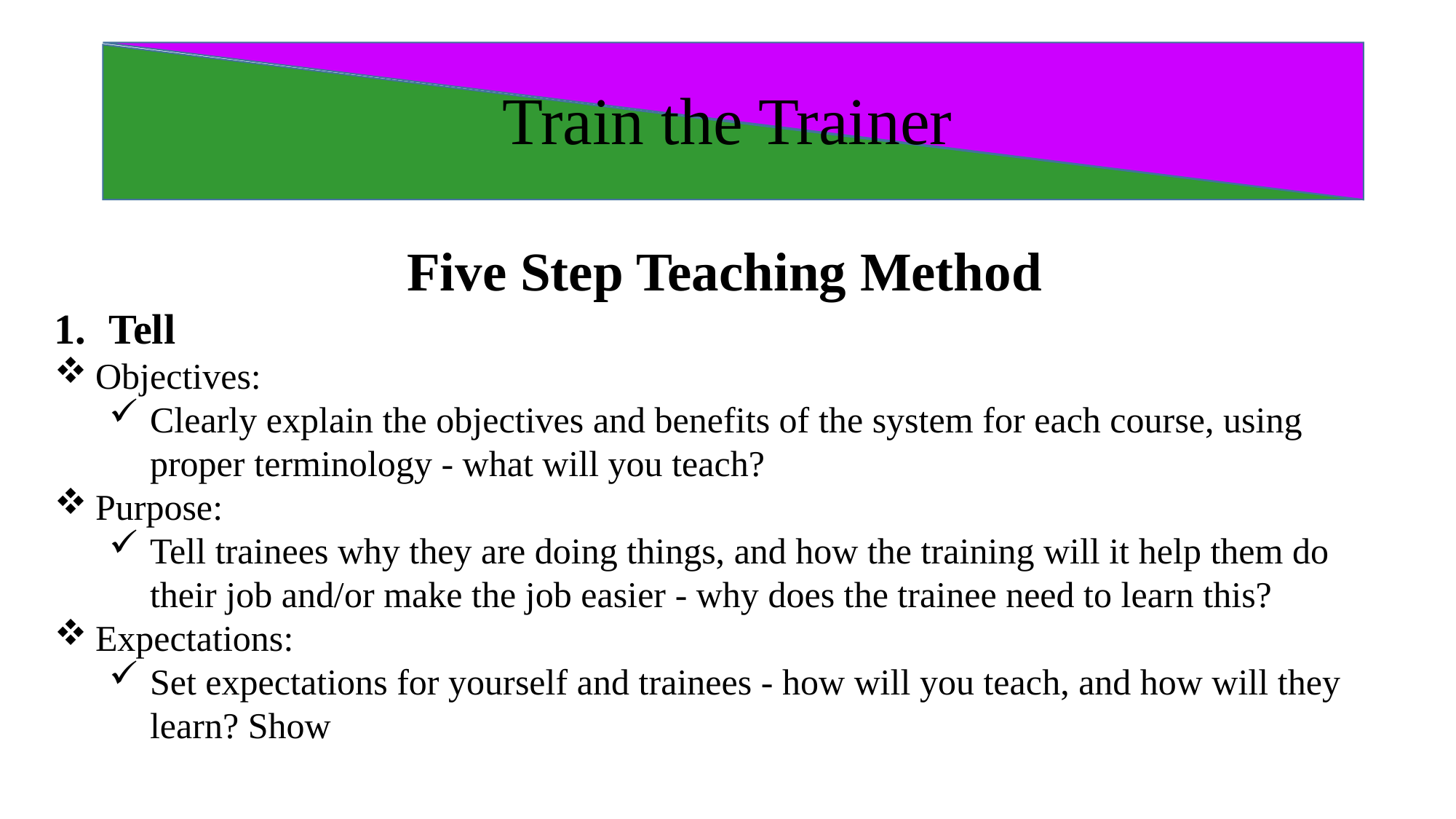

# Train the Trainer

Five Step Teaching Method
Tell
Objectives:
Clearly explain the objectives and benefits of the system for each course, using proper terminology - what will you teach?
Purpose:
Tell trainees why they are doing things, and how the training will it help them do their job and/or make the job easier - why does the trainee need to learn this?
Expectations:
Set expectations for yourself and trainees - how will you teach, and how will they learn? Show